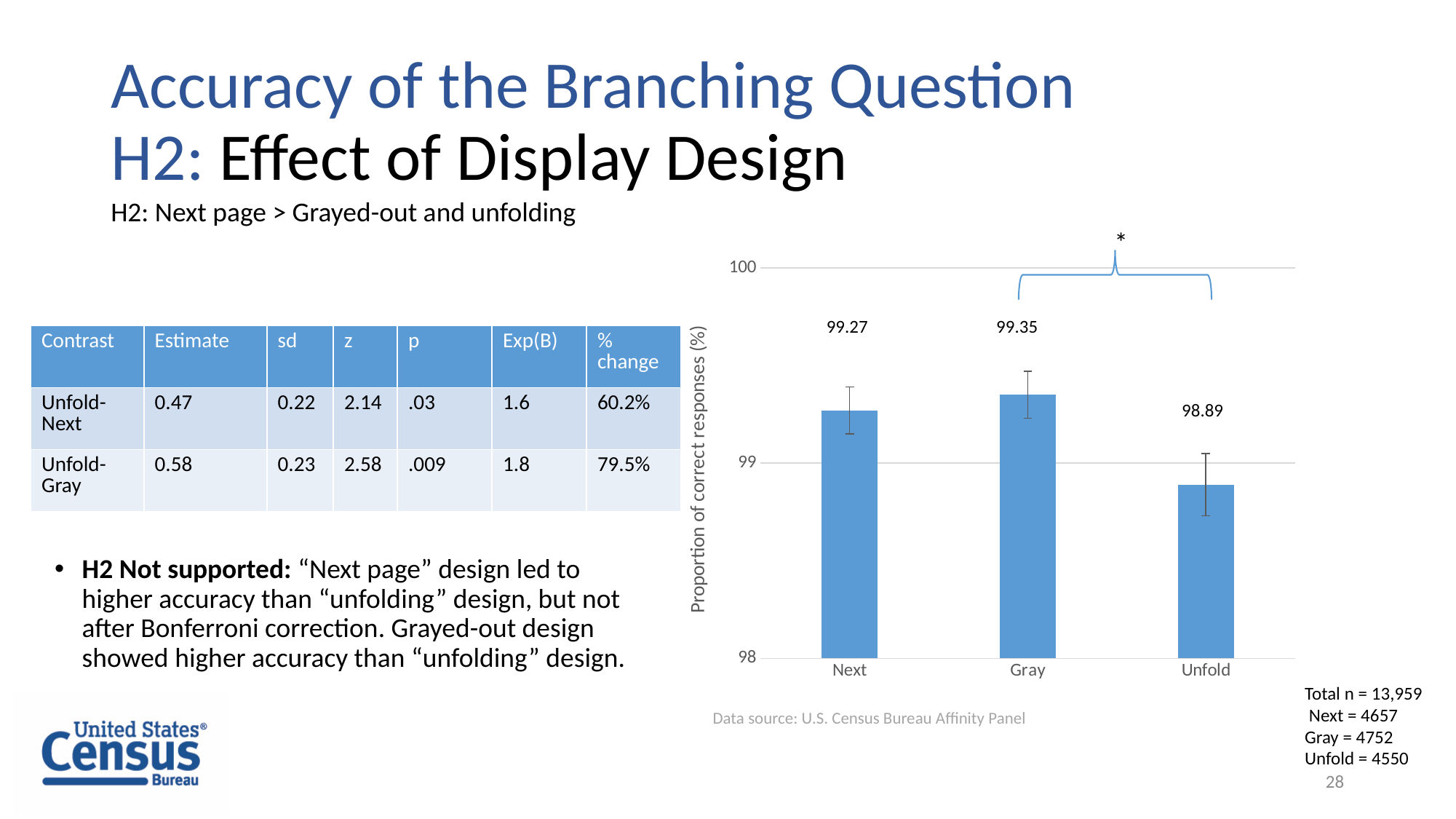

# Accuracy of the Branching Question H2: Effect of Display Design

H2: Next page > Grayed-out and unfolding
*

### Chart

| Category | Column1 |
|---|---|
| Next | 99.27 |
| Gray | 99.35 |
| Unfold | 98.89 |
99.27
99.35
98.89
| Contrast | Estimate | sd | z | p | Exp(B) | % change |
| --- | --- | --- | --- | --- | --- | --- |
| Unfold-Next | 0.47 | 0.22 | 2.14 | .03 | 1.6 | 60.2% |
| Unfold-Gray | 0.58 | 0.23 | 2.58 | .009 | 1.8 | 79.5% |
H2 Not supported: “Next page” design led to higher accuracy than “unfolding” design, but not after Bonferroni correction. Grayed-out design showed higher accuracy than “unfolding” design.
Total n = 13,959
 Next = 4657
Gray = 4752
Unfold = 4550
Data source: U.S. Census Bureau Affinity Panel
28